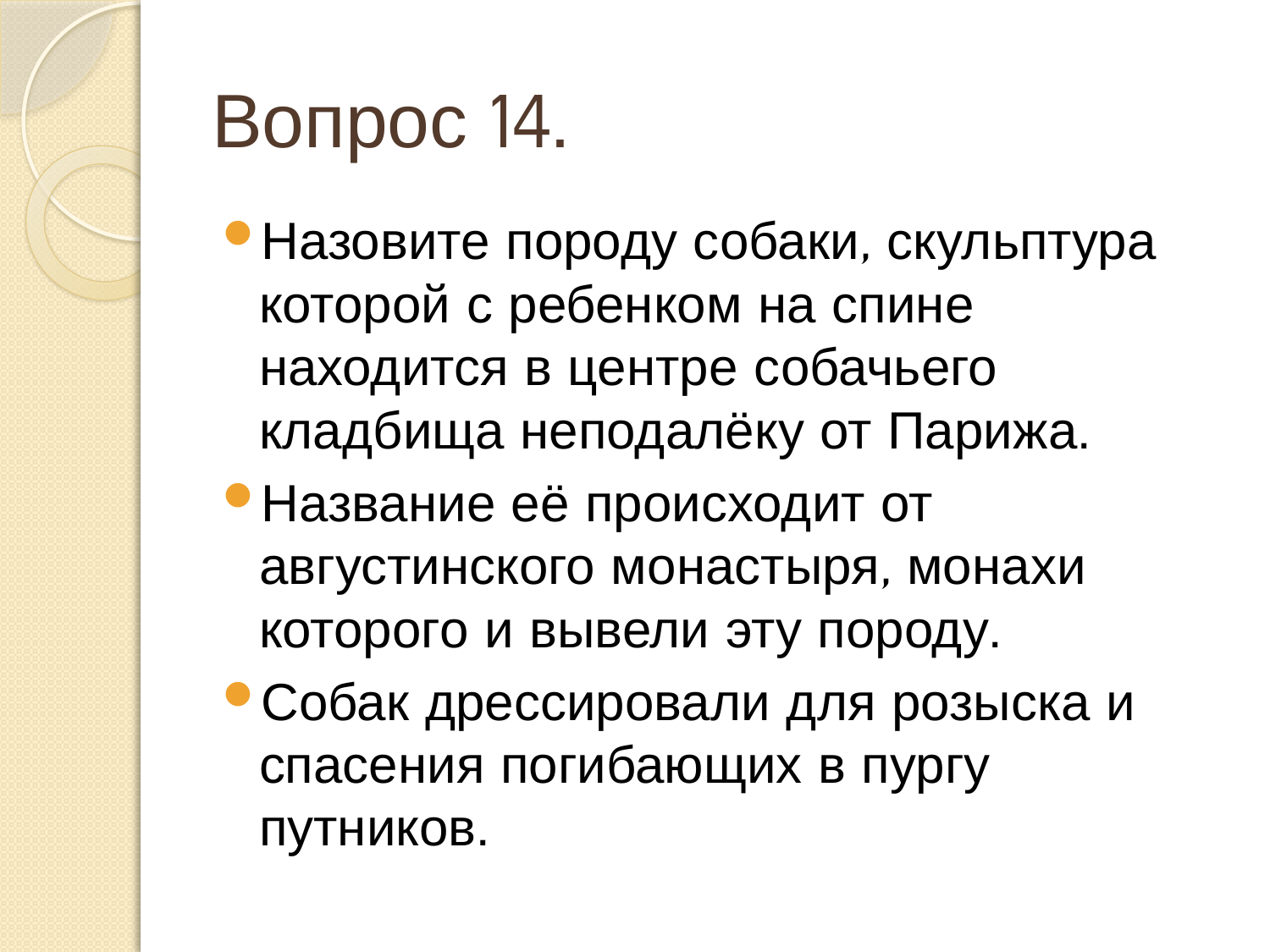

# Вопрос 14.
Назовите породу собаки, скульптура которой с ребенком на спине находится в центре собачьего кладбища неподалёку от Парижа.
Название её происходит от августинского монастыря, монахи которого и вывели эту породу.
Собак дрессировали для розыска и спасения погибающих в пургу путников.